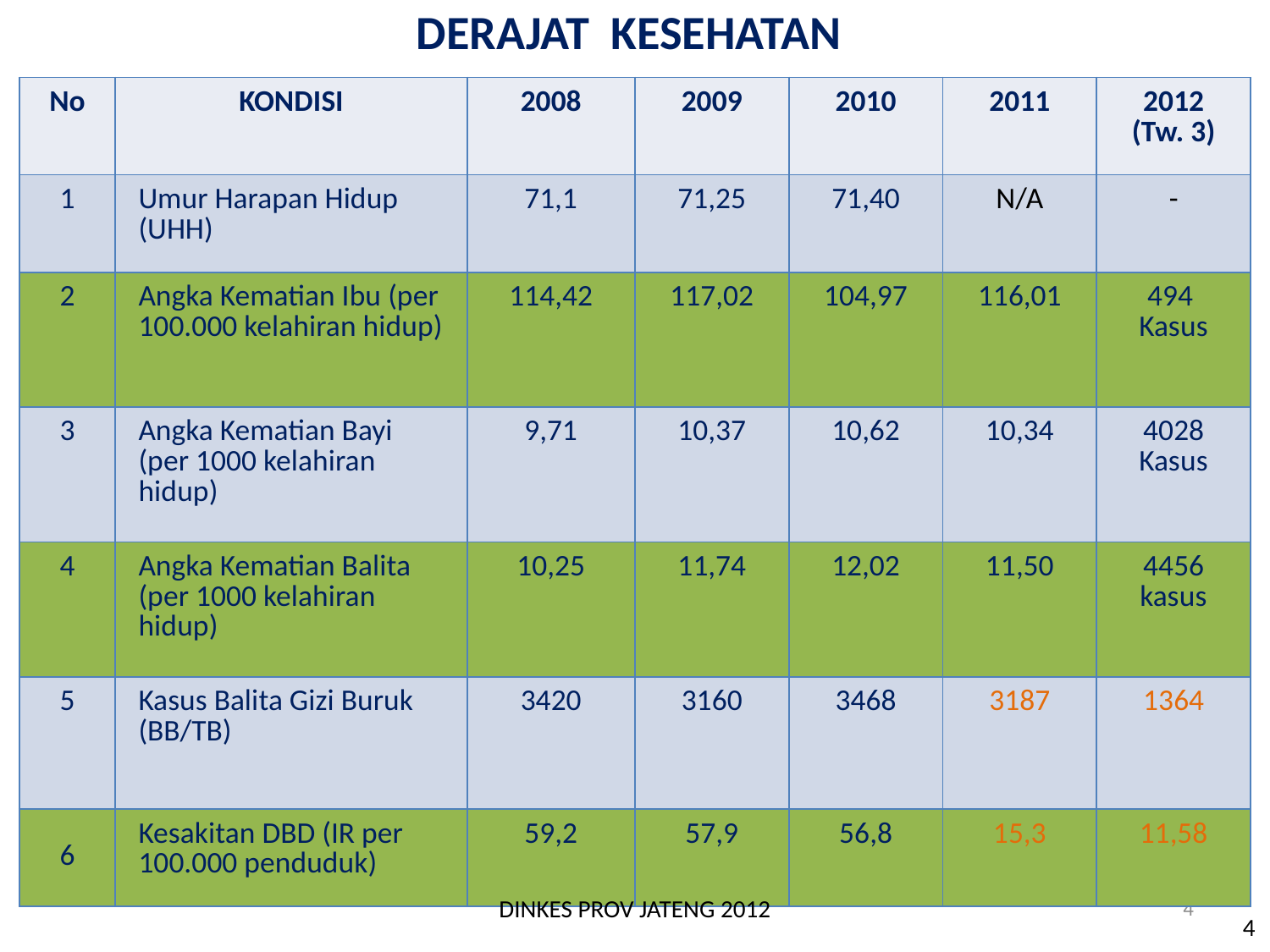

DERAJAT  KESEHATAN
| No | KONDISI | 2008 | 2009 | 2010 | 2011 | 2012 (Tw. 3) |
| --- | --- | --- | --- | --- | --- | --- |
| 1 | Umur Harapan Hidup (UHH) | 71,1 | 71,25 | 71,40 | N/A | - |
| 2 | Angka Kematian Ibu (per 100.000 kelahiran hidup) | 114,42 | 117,02 | 104,97 | 116,01 | 494 Kasus |
| 3 | Angka Kematian Bayi (per 1000 kelahiran hidup) | 9,71 | 10,37 | 10,62 | 10,34 | 4028 Kasus |
| 4 | Angka Kematian Balita (per 1000 kelahiran hidup) | 10,25 | 11,74 | 12,02 | 11,50 | 4456 kasus |
| 5 | Kasus Balita Gizi Buruk (BB/TB) | 3420 | 3160 | 3468 | 3187 | 1364 |
| 6 | Kesakitan DBD (IR per 100.000 penduduk) | 59,2 | 57,9 | 56,8 | 15,3 | 11,58 |
DINKES PROV JATENG 2012
4
4